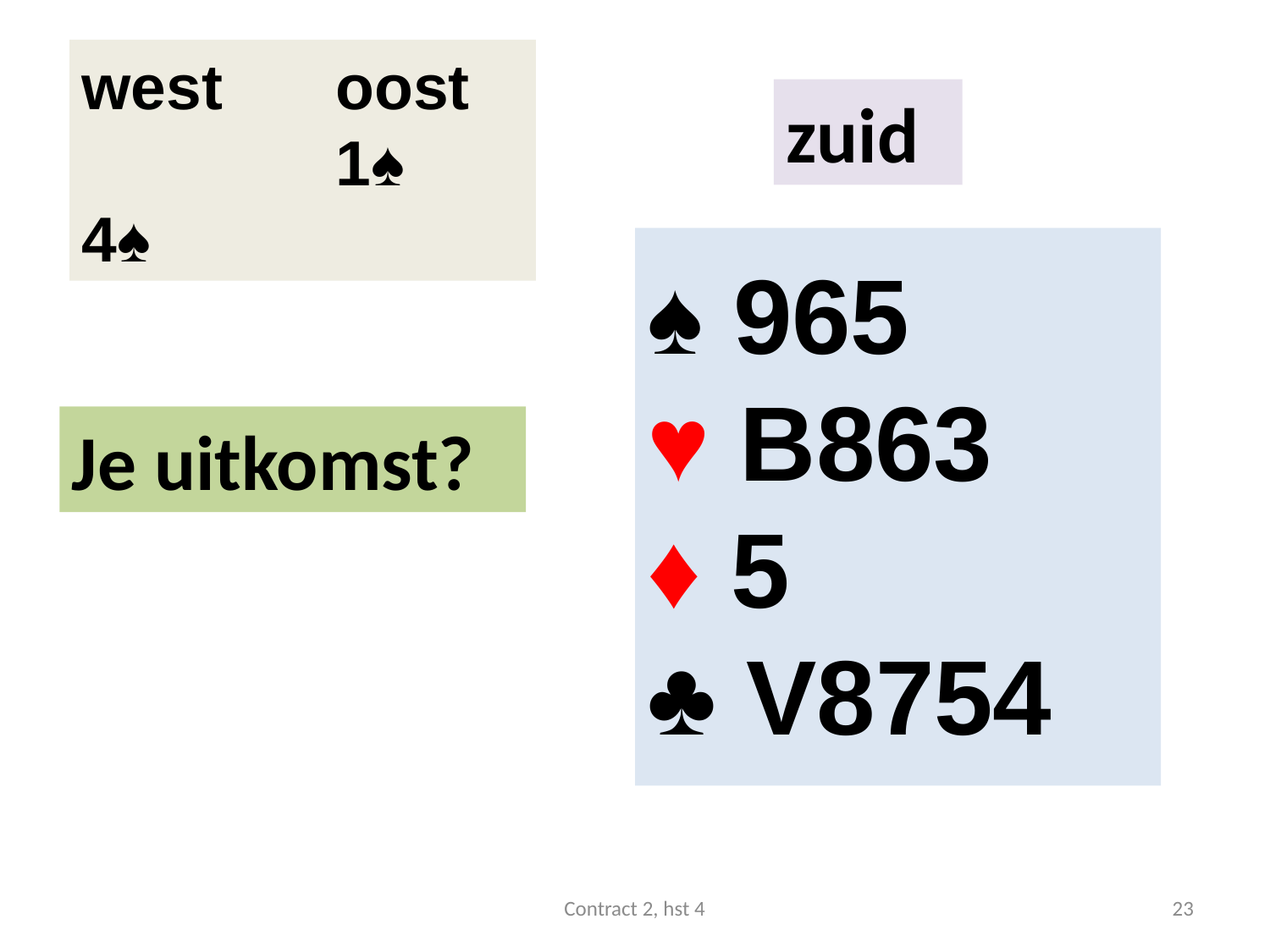

west	oost
	 	1♠
4♠
zuid
♠ 965
♥ B863
♦ 5
♣ V8754
Je uitkomst?
Contract 2, hst 4
23